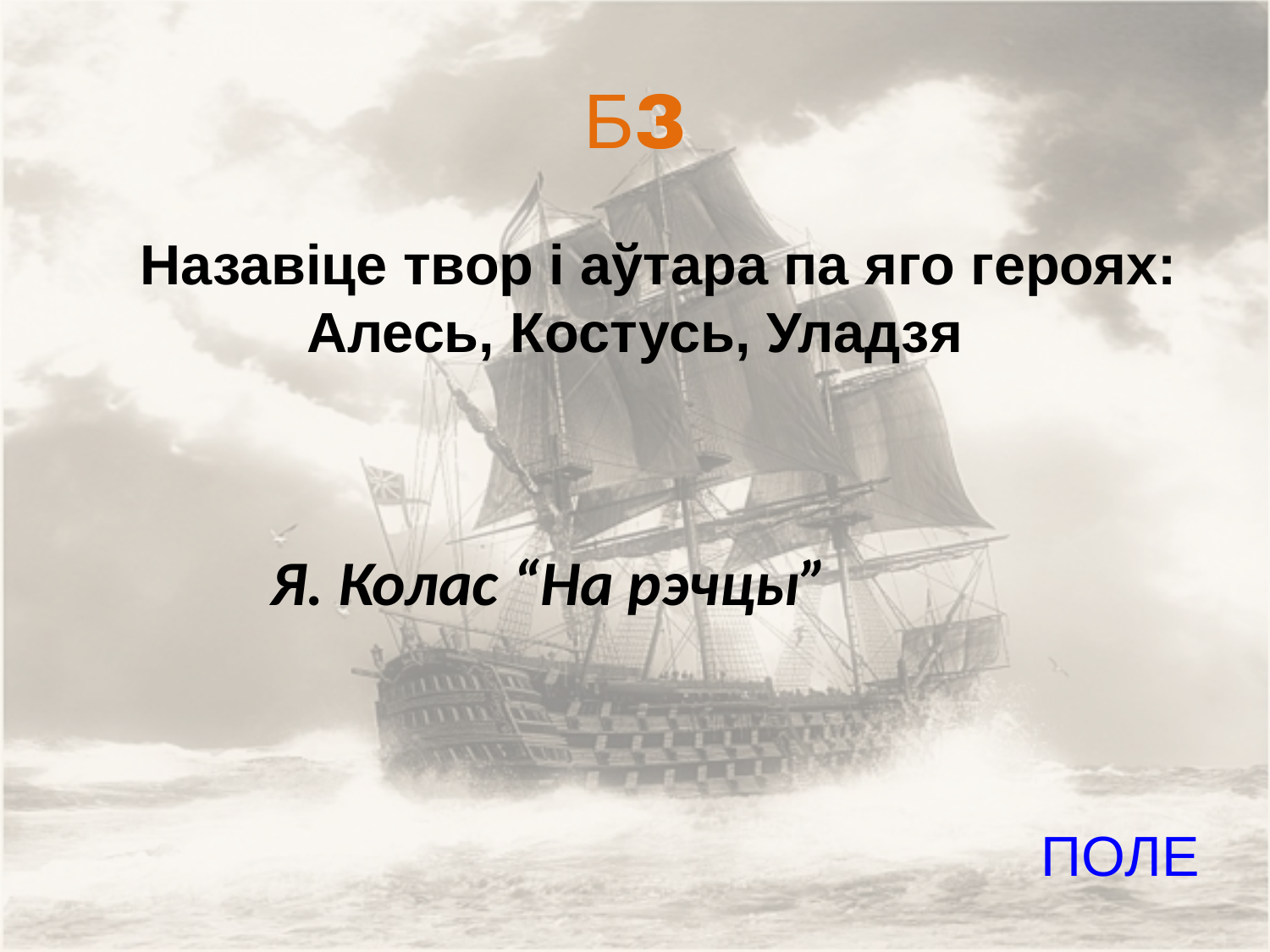

# Б3
Назавіце твор і аўтара па яго героях: Алесь, Костусь, Уладзя

Я. Колас “На рэчцы”
ПОЛЕ